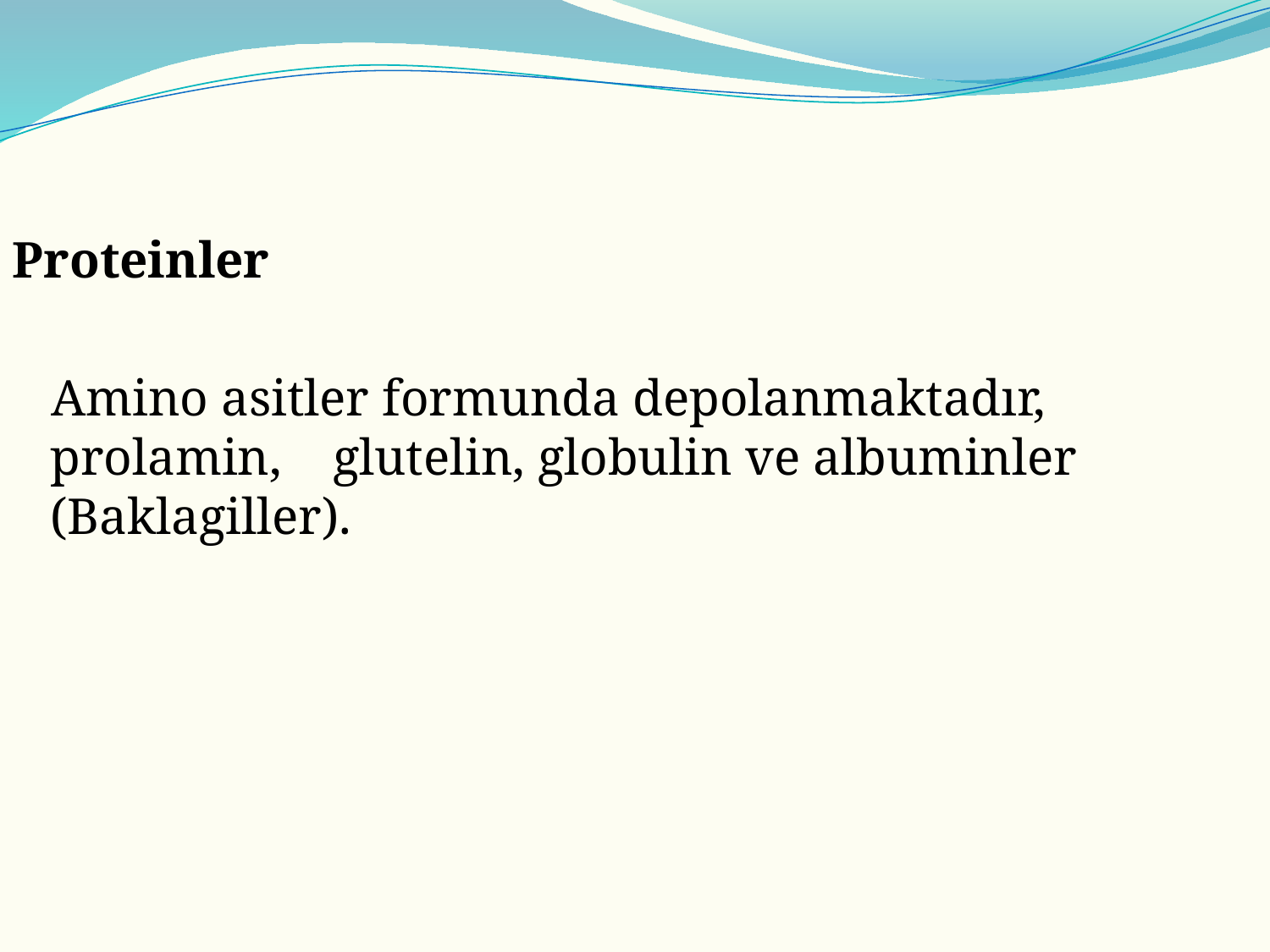

Proteinler

   Amino asitler formunda depolanmaktadır, prolamin,    glutelin, globulin ve albuminler (Baklagiller).